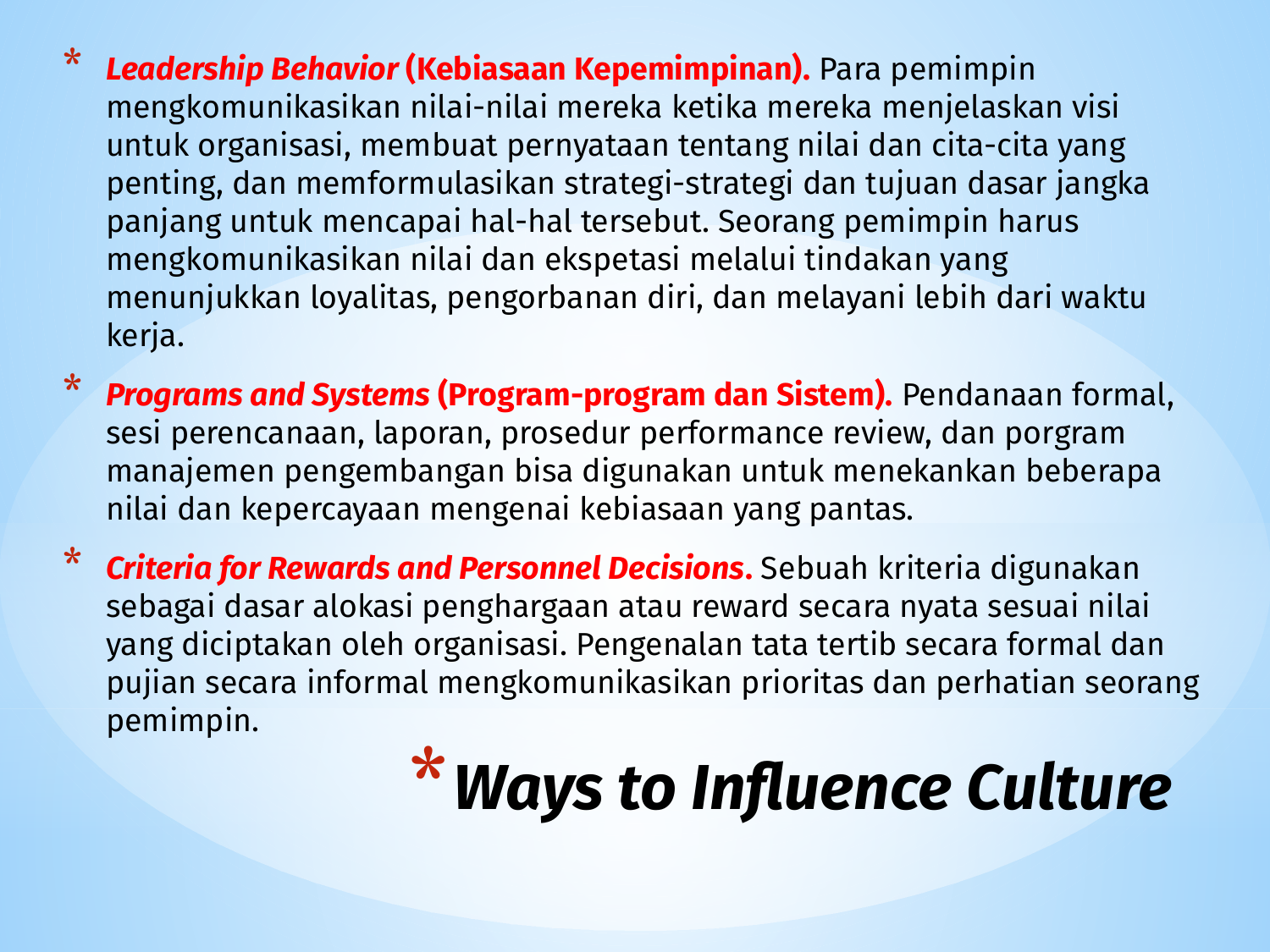

Leadership Behavior (Kebiasaan Kepemimpinan). Para pemimpin mengkomunikasikan nilai-nilai mereka ketika mereka menjelaskan visi untuk organisasi, membuat pernyataan tentang nilai dan cita-cita yang penting, dan memformulasikan strategi-strategi dan tujuan dasar jangka panjang untuk mencapai hal-hal tersebut. Seorang pemimpin harus mengkomunikasikan nilai dan ekspetasi melalui tindakan yang menunjukkan loyalitas, pengorbanan diri, dan melayani lebih dari waktu kerja.
Programs and Systems (Program-program dan Sistem). Pendanaan formal, sesi perencanaan, laporan, prosedur performance review, dan porgram manajemen pengembangan bisa digunakan untuk menekankan beberapa nilai dan kepercayaan mengenai kebiasaan yang pantas.
Criteria for Rewards and Personnel Decisions. Sebuah kriteria digunakan sebagai dasar alokasi penghargaan atau reward secara nyata sesuai nilai yang diciptakan oleh organisasi. Pengenalan tata tertib secara formal dan pujian secara informal mengkomunikasikan prioritas dan perhatian seorang pemimpin.
# Ways to Influence Culture